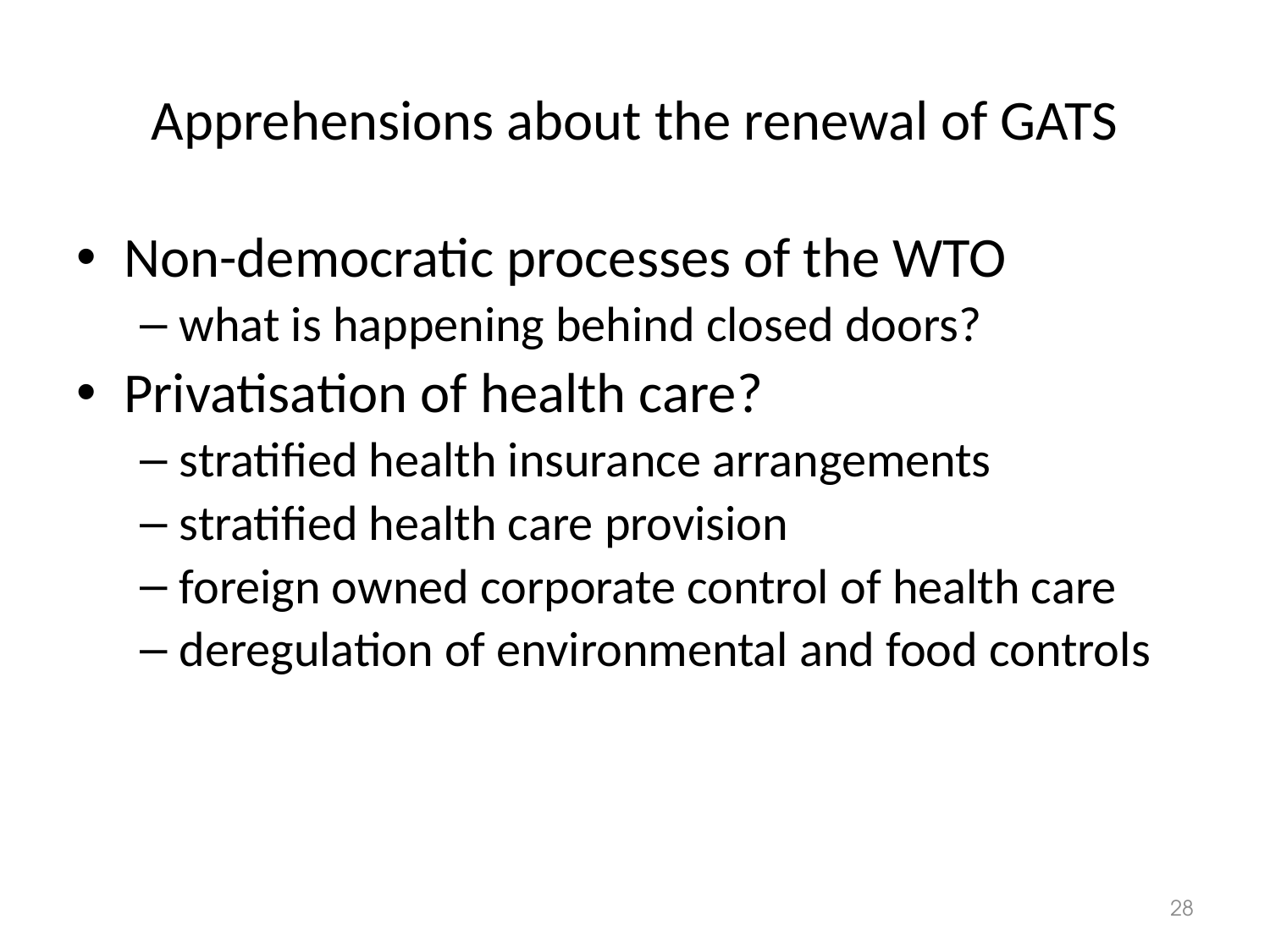

# Apprehensions about the renewal of GATS
Non-democratic processes of the WTO
what is happening behind closed doors?
Privatisation of health care?
stratified health insurance arrangements
stratified health care provision
foreign owned corporate control of health care
deregulation of environmental and food controls
28